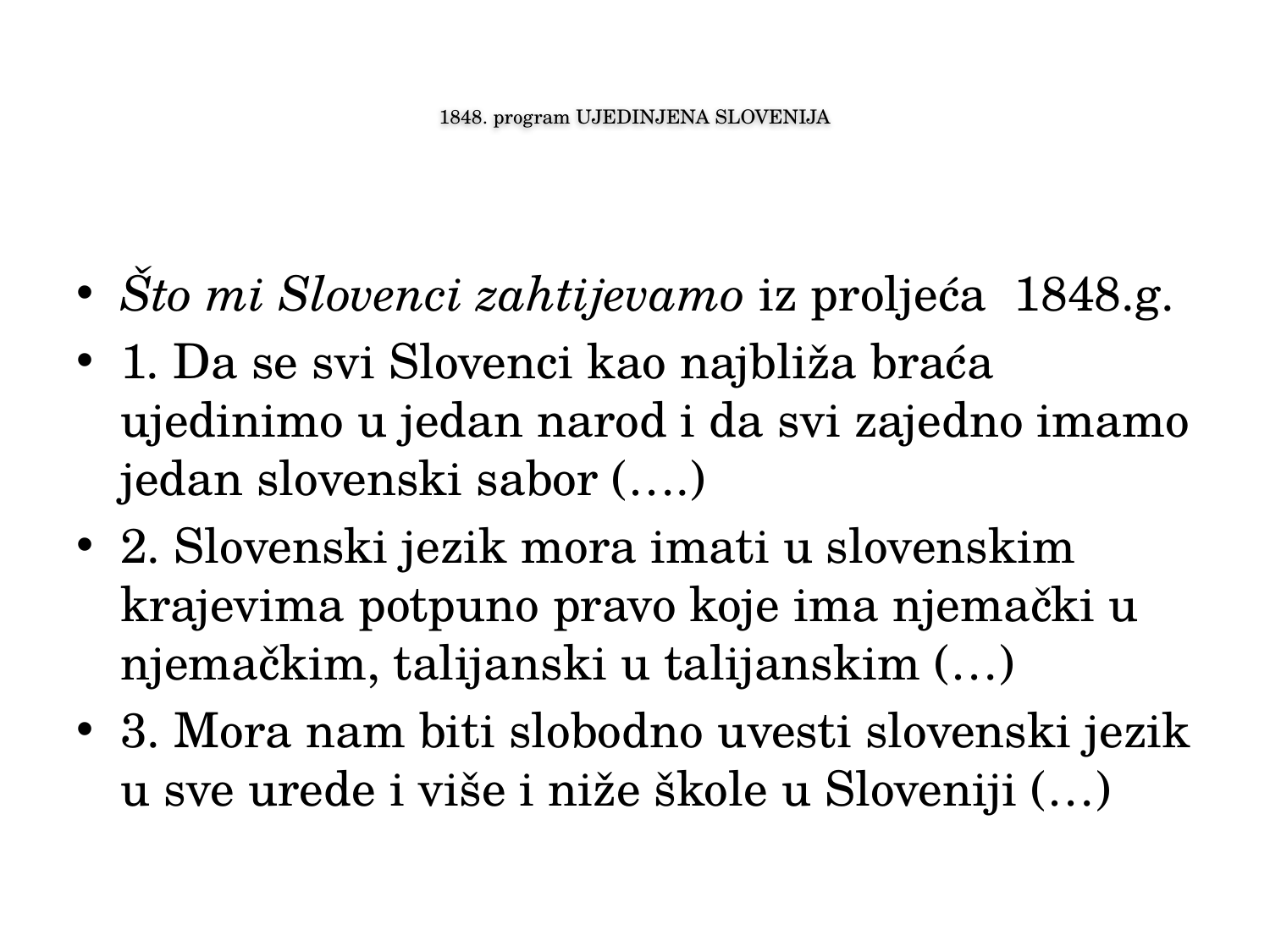

# 1848. program UJEDINJENA SLOVENIJA
Što mi Slovenci zahtijevamo iz proljeća  1848.g.
1. Da se svi Slovenci kao najbliža braća ujedinimo u jedan narod i da svi zajedno imamo jedan slovenski sabor (….)
2. Slovenski jezik mora imati u slovenskim krajevima potpuno pravo koje ima njemački u njemačkim, talijanski u talijanskim (…)
3. Mora nam biti slobodno uvesti slovenski jezik u sve urede i više i niže škole u Sloveniji (…)